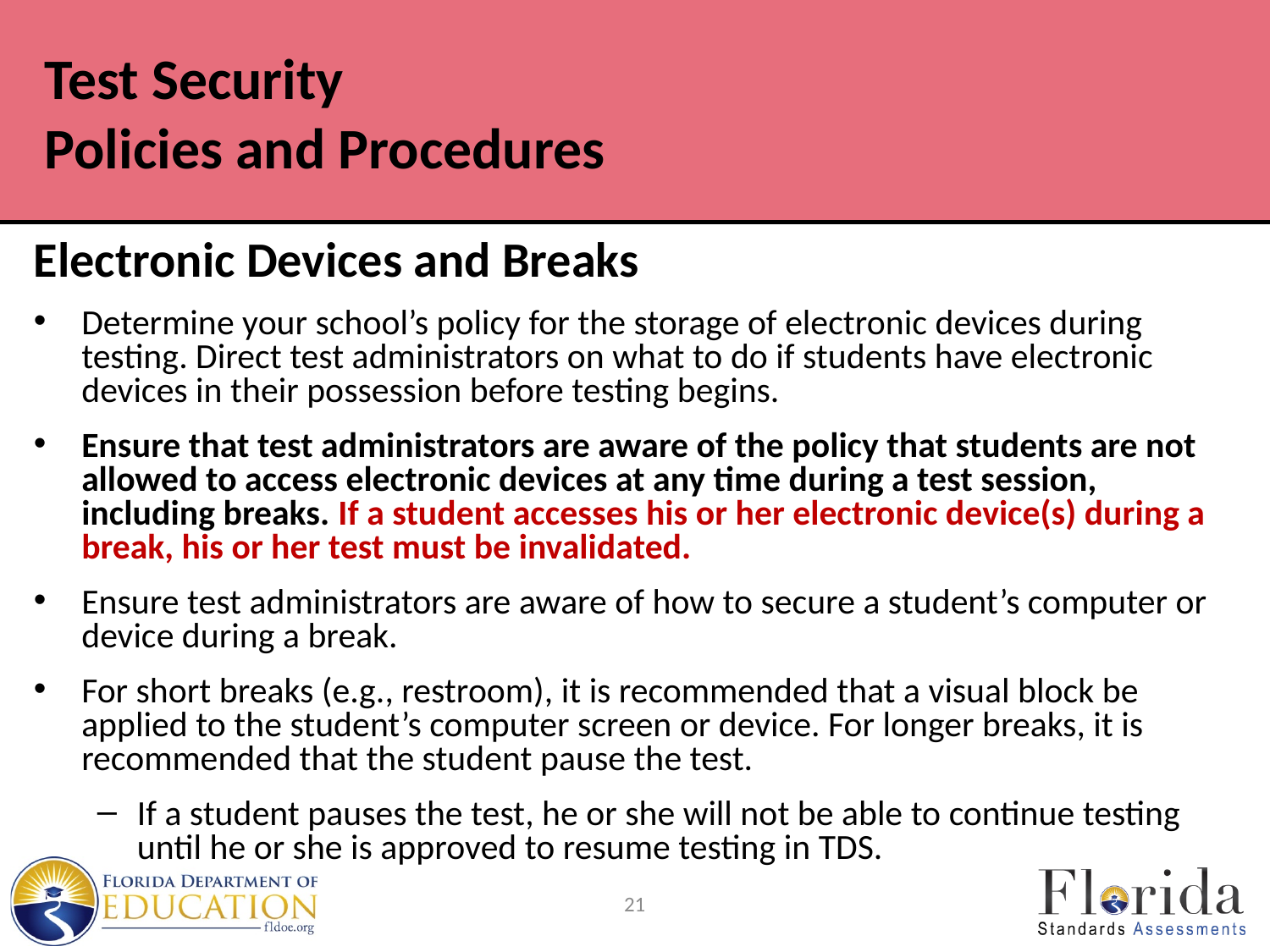

# Test Security Policies and Procedures
Electronic Devices and Breaks
Determine your school’s policy for the storage of electronic devices during testing. Direct test administrators on what to do if students have electronic devices in their possession before testing begins.
Ensure that test administrators are aware of the policy that students are not allowed to access electronic devices at any time during a test session, including breaks. If a student accesses his or her electronic device(s) during a break, his or her test must be invalidated.
Ensure test administrators are aware of how to secure a student’s computer or device during a break.
For short breaks (e.g., restroom), it is recommended that a visual block be applied to the student’s computer screen or device. For longer breaks, it is recommended that the student pause the test.
If a student pauses the test, he or she will not be able to continue testing until he or she is approved to resume testing in TDS.
21